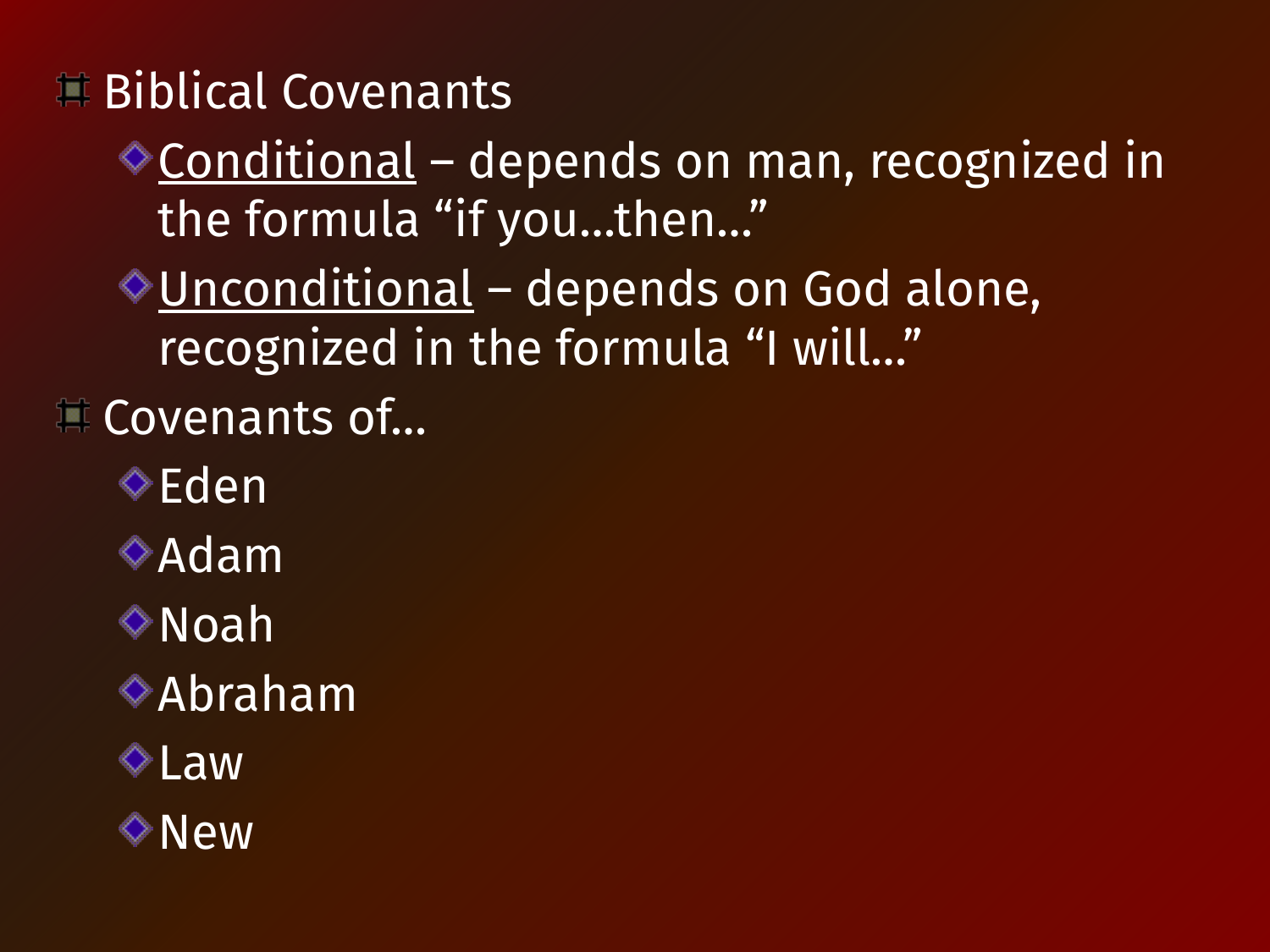

Biblical Covenants
Conditional – depends on man, recognized in the formula “if you…then…”
Unconditional – depends on God alone, recognized in the formula “I will…”
Covenants of…
Eden
Adam
Noah
Abraham
Law
New